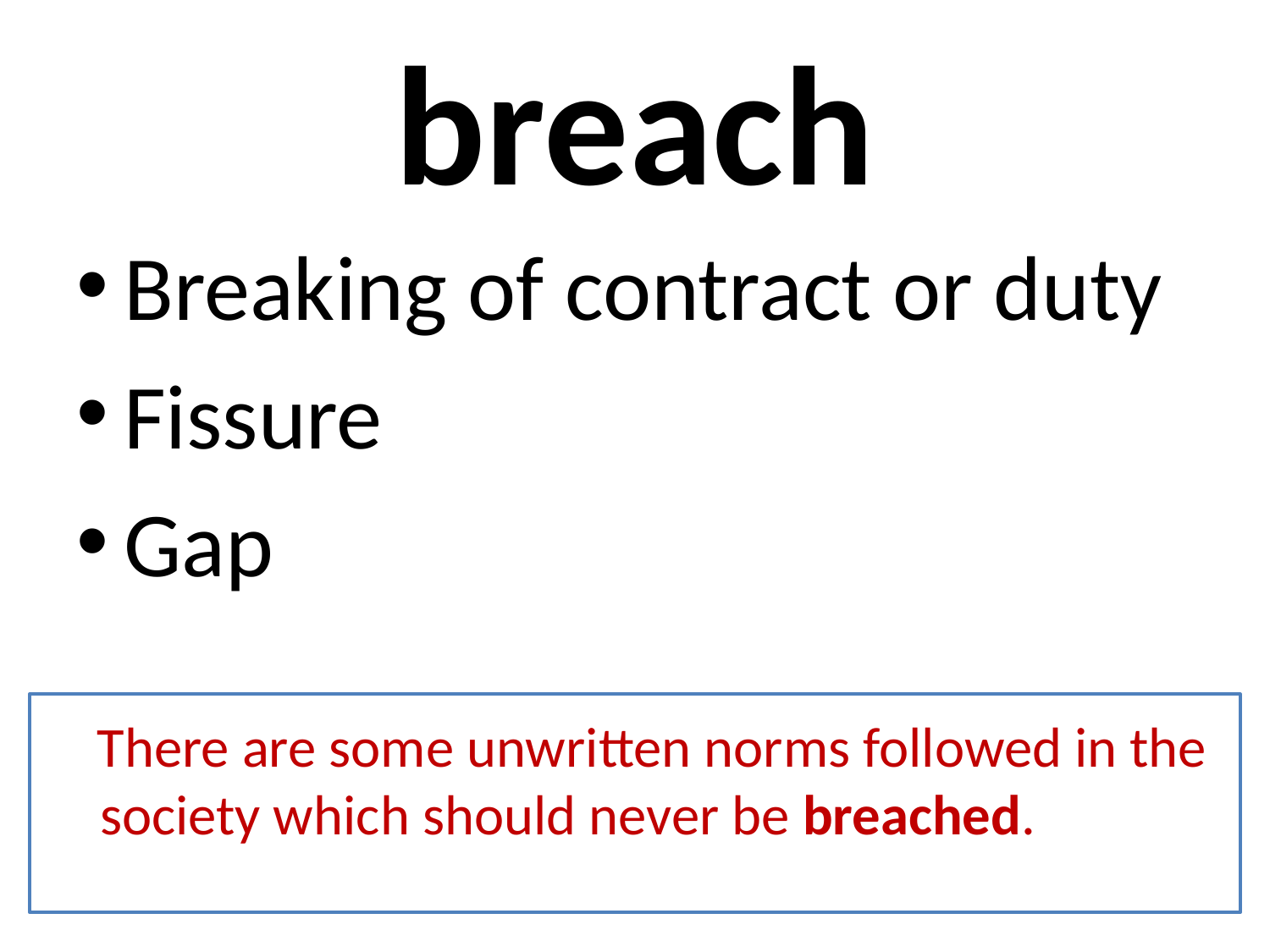

# breach
Breaking of contract or duty
Fissure
Gap

    There are some unwritten norms followed in the society which should never be breached.